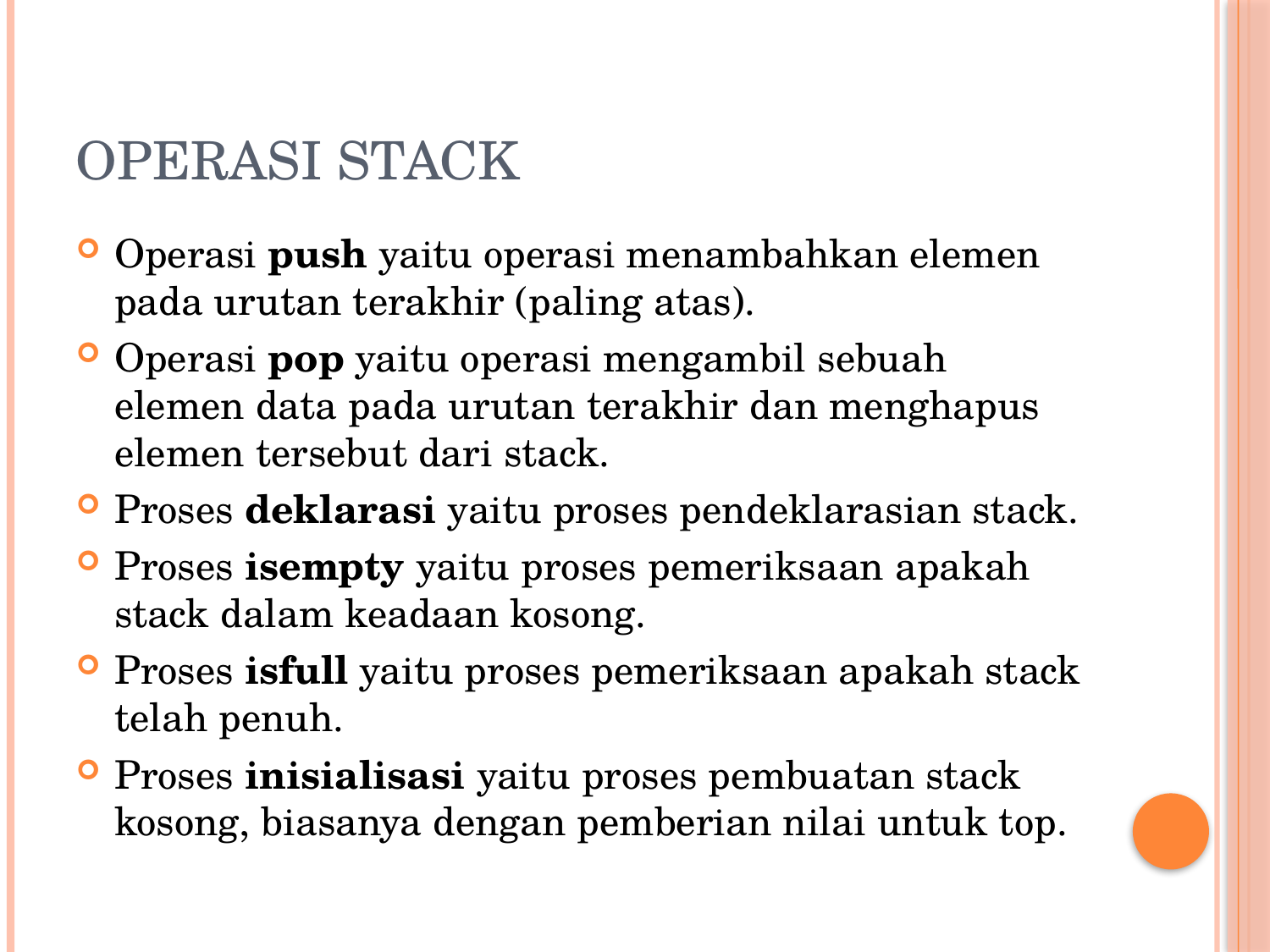

# Operasi Stack
Operasi push yaitu operasi menambahkan elemen pada urutan terakhir (paling atas).
Operasi pop yaitu operasi mengambil sebuah elemen data pada urutan terakhir dan menghapus elemen tersebut dari stack.
Proses deklarasi yaitu proses pendeklarasian stack.
Proses isempty yaitu proses pemeriksaan apakah stack dalam keadaan kosong.
Proses isfull yaitu proses pemeriksaan apakah stack telah penuh.
Proses inisialisasi yaitu proses pembuatan stack kosong, biasanya dengan pemberian nilai untuk top.